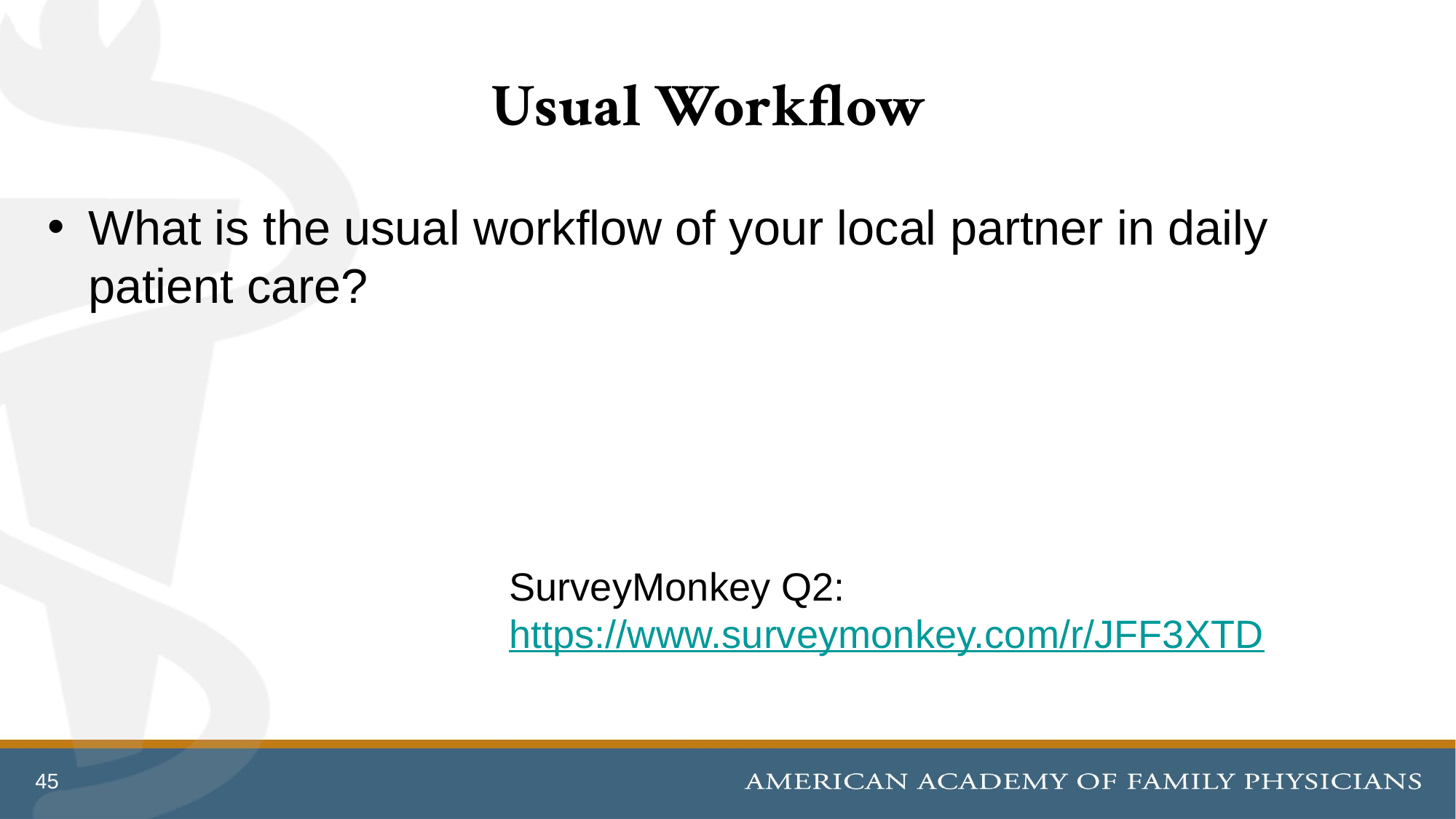

# Usual Workflow
What is the usual workflow of your local partner in daily patient care?

SurveyMonkey Q2: https://www.surveymonkey.com/r/JFF3XTD
45